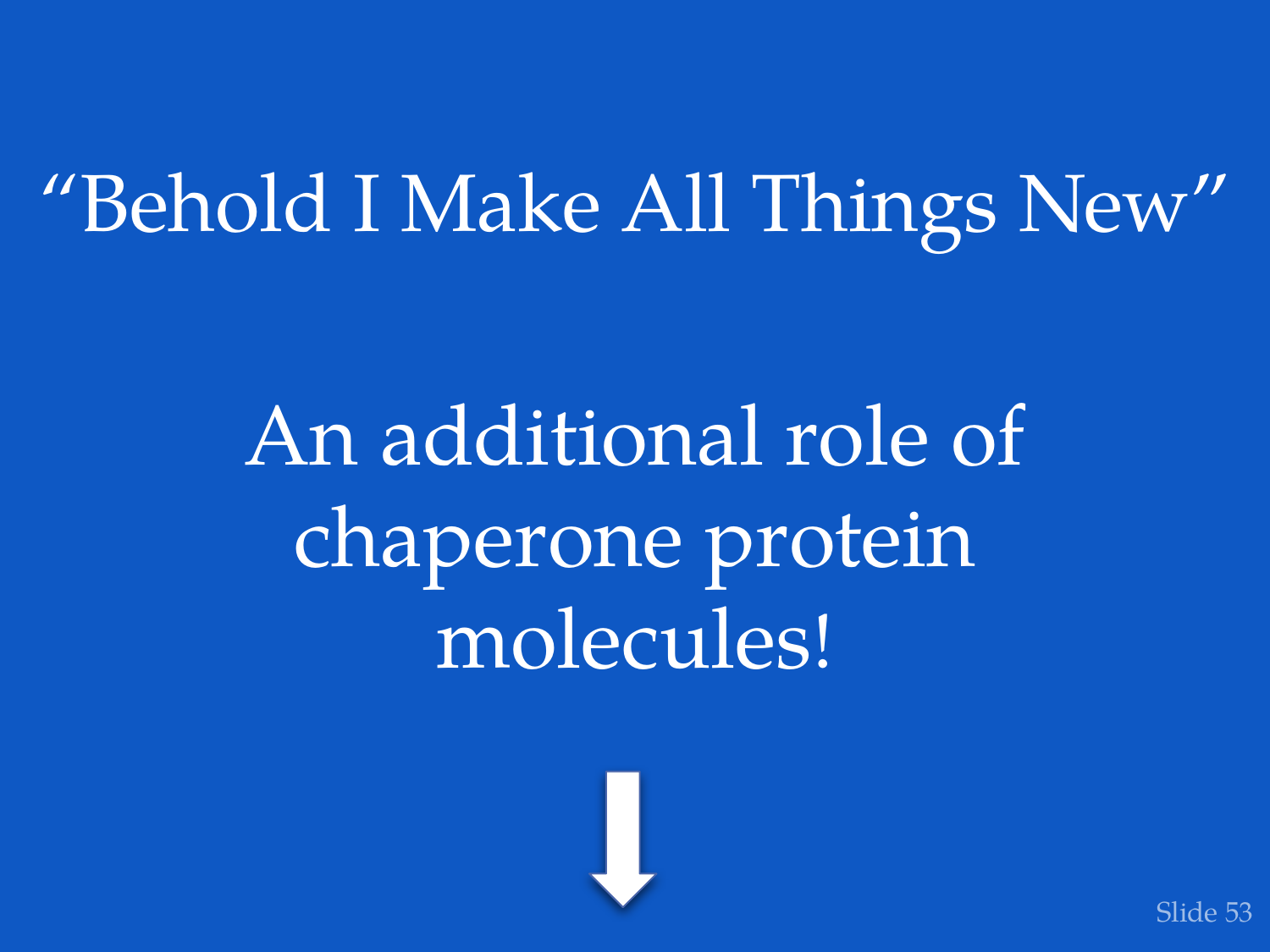

# “Behold I Make All Things New”
An additional role of chaperone protein molecules!

Slide 53